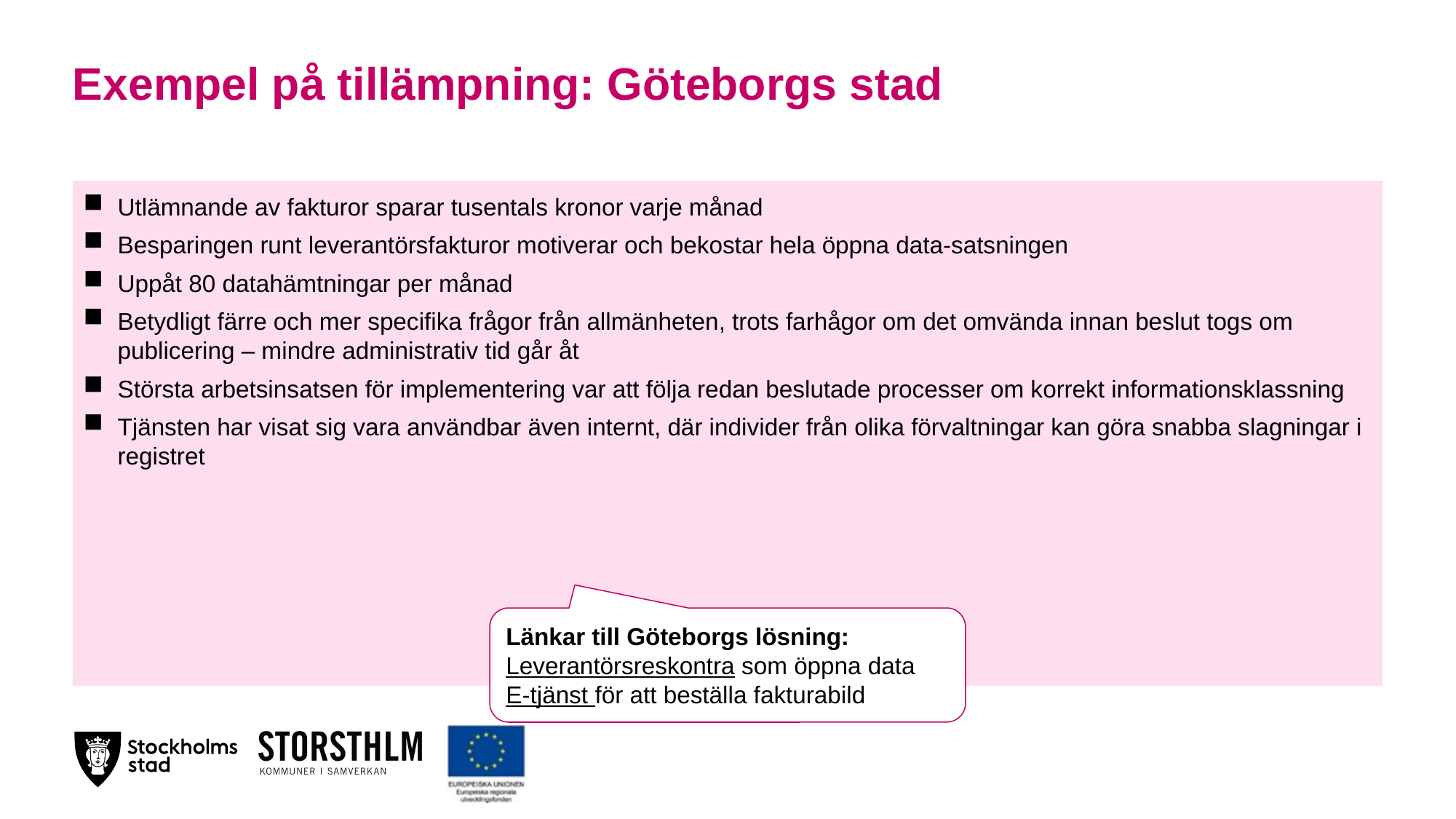

# Exempel på tillämpning: Göteborgs stad
Utlämnande av fakturor sparar tusentals kronor varje månad
Besparingen runt leverantörsfakturor motiverar och bekostar hela öppna data-satsningen
Uppåt 80 datahämtningar per månad
Betydligt färre och mer specifika frågor från allmänheten, trots farhågor om det omvända innan beslut togs om publicering – mindre administrativ tid går åt
Största arbetsinsatsen för implementering var att följa redan beslutade processer om korrekt informationsklassning
Tjänsten har visat sig vara användbar även internt, där individer från olika förvaltningar kan göra snabba slagningar i registret
Länkar till Göteborgs lösning:
Leverantörsreskontra som öppna data
E-tjänst för att beställa fakturabild